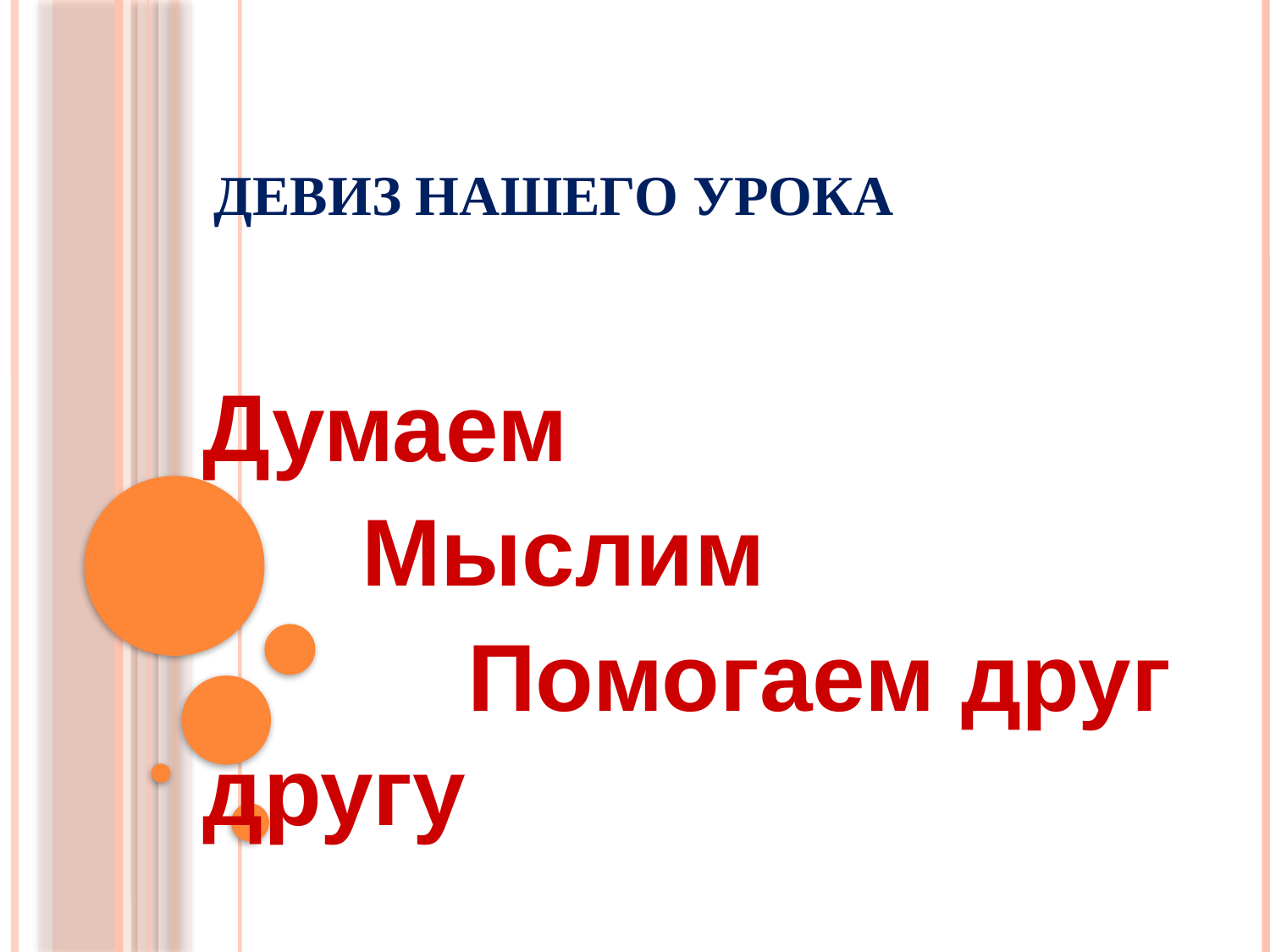

# Девиз нашего урока
Думаем
      Мыслим
          Помогаем друг другу